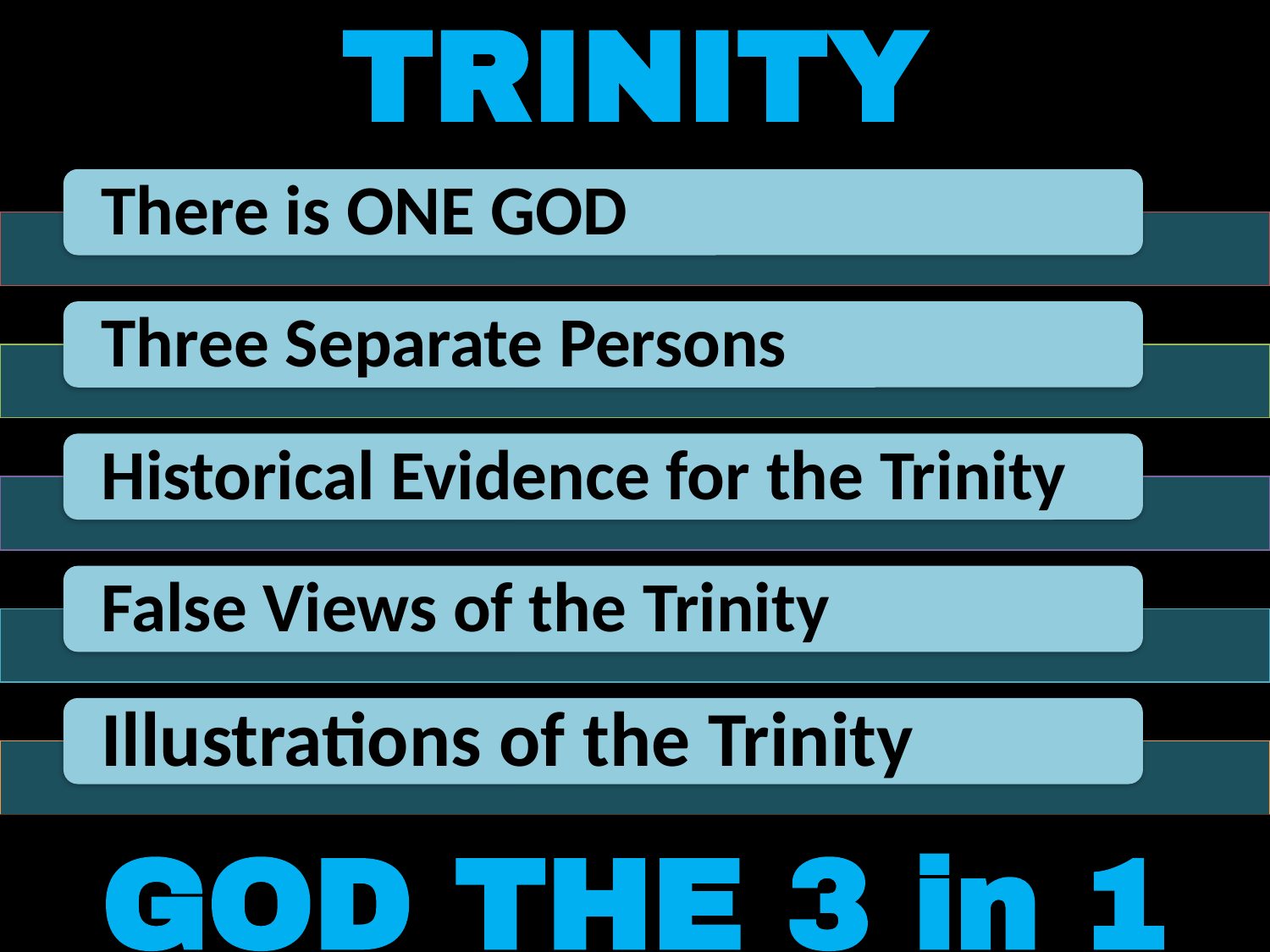

TRINITY
There is ONE GOD
Three Separate Persons
Historical Evidence for the Trinity
False Views of the Trinity
Illustrations of the Trinity
GOD THE 3 in 1